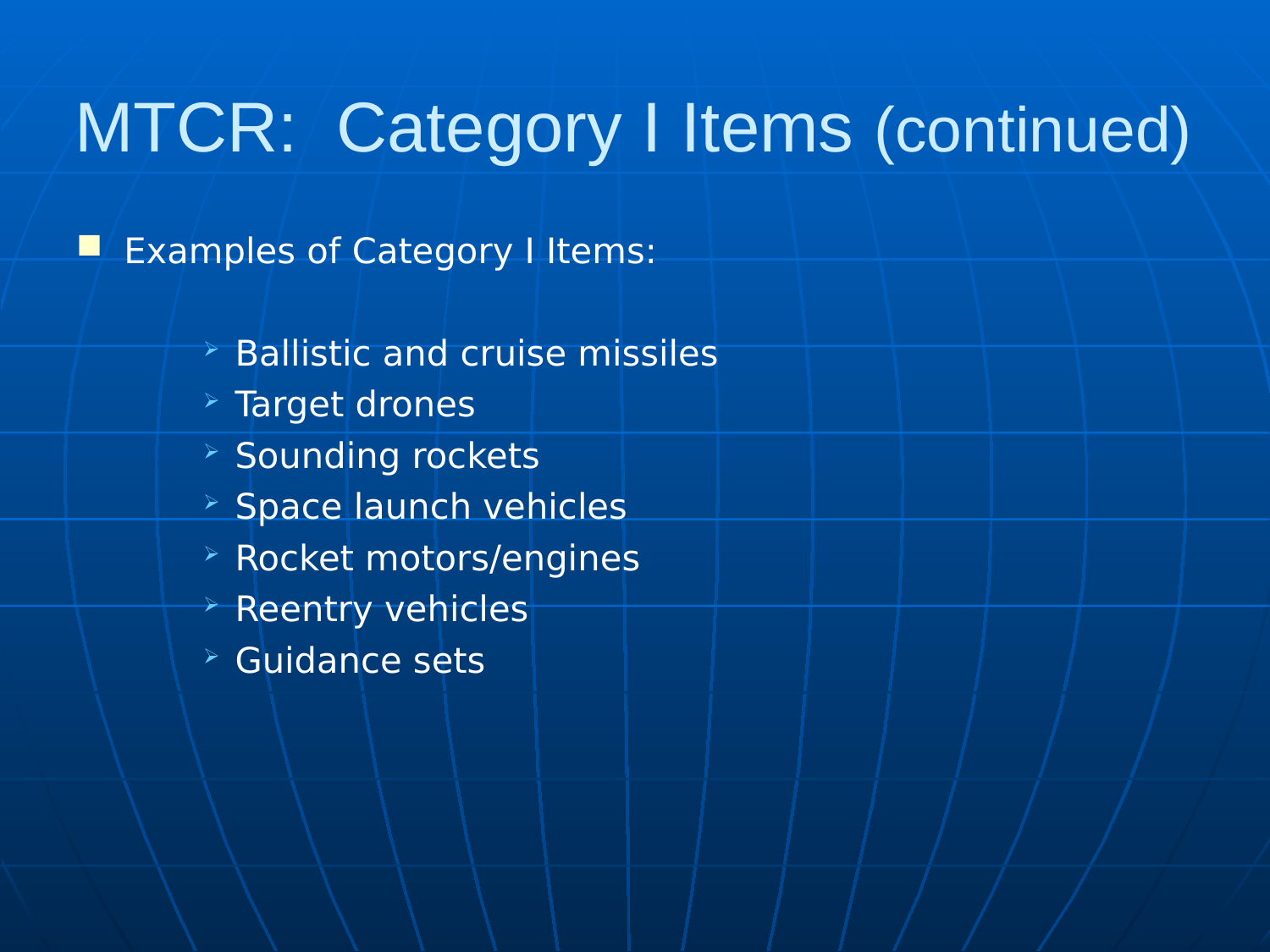

# MTCR:  Category I Items (continued)
Examples of Category I Items:

Ballistic and cruise missiles
Target drones
Sounding rockets
Space launch vehicles
Rocket motors/engines
Reentry vehicles
Guidance sets